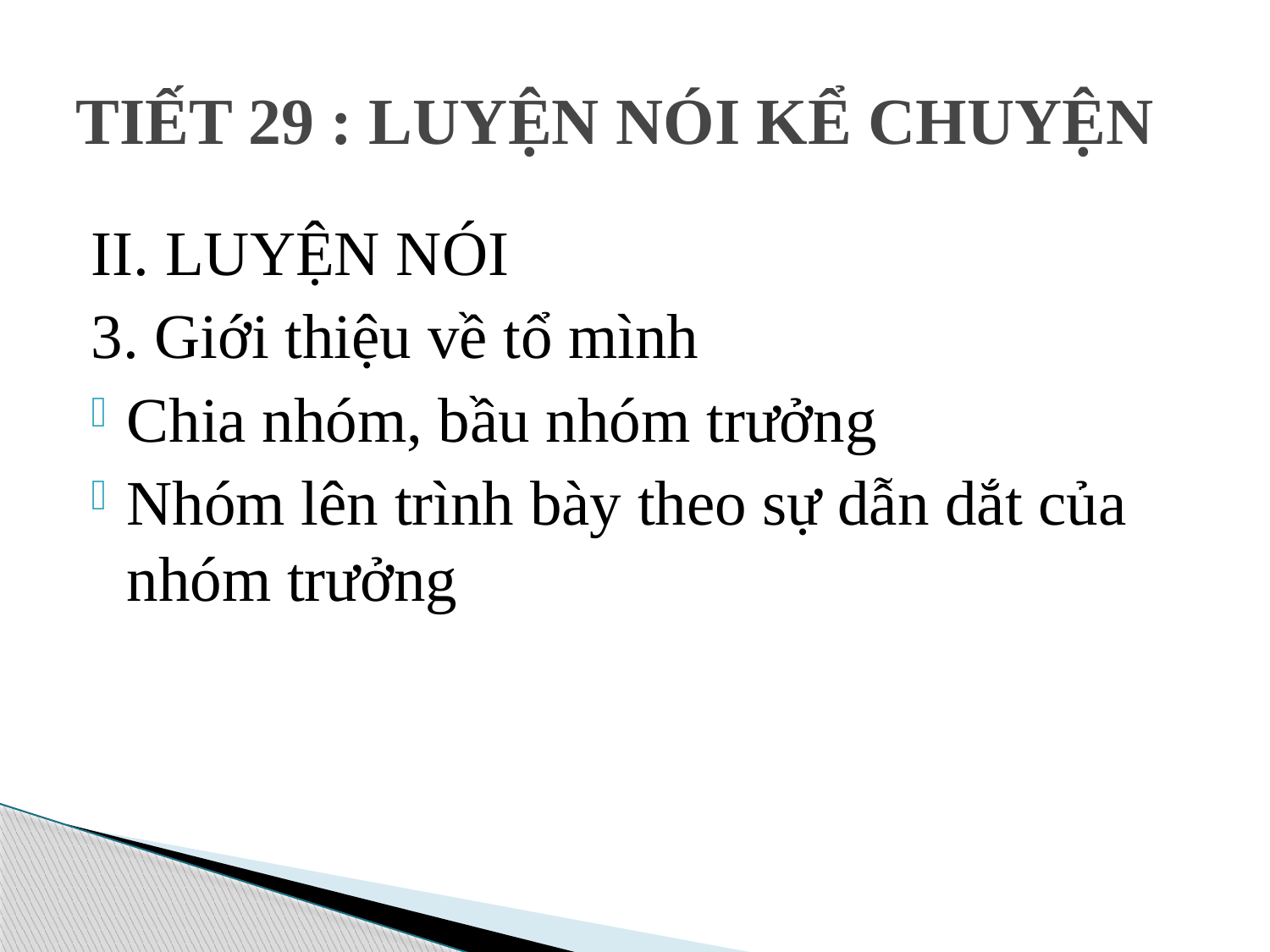

# TIẾT 29 : LUYỆN NÓI KỂ CHUYỆN
II. LUYỆN NÓI
3. Giới thiệu về tổ mình
Chia nhóm, bầu nhóm trưởng
Nhóm lên trình bày theo sự dẫn dắt của nhóm trưởng